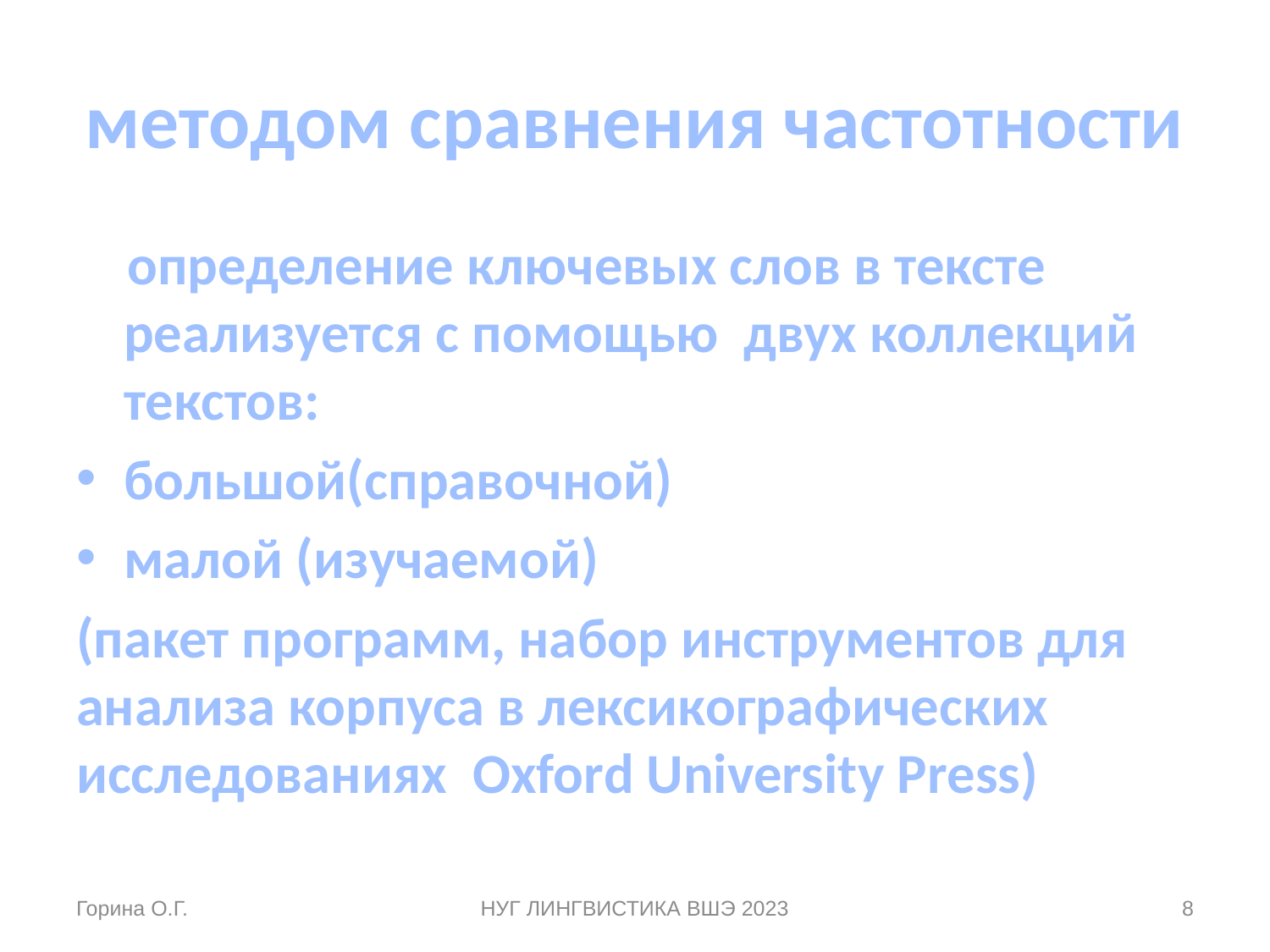

# методом сравнения частотности
    определение ключевых слов в тексте реализуется с помощью  двух коллекций текстов:
большой(справочной)
малой (изучаемой)
(пакет программ, набор инструментов для анализа корпуса в лексикографических исследованиях  Oxford University Press)

Горина О.Г.
НУГ ЛИНГВИСТИКА ВШЭ 2023
8